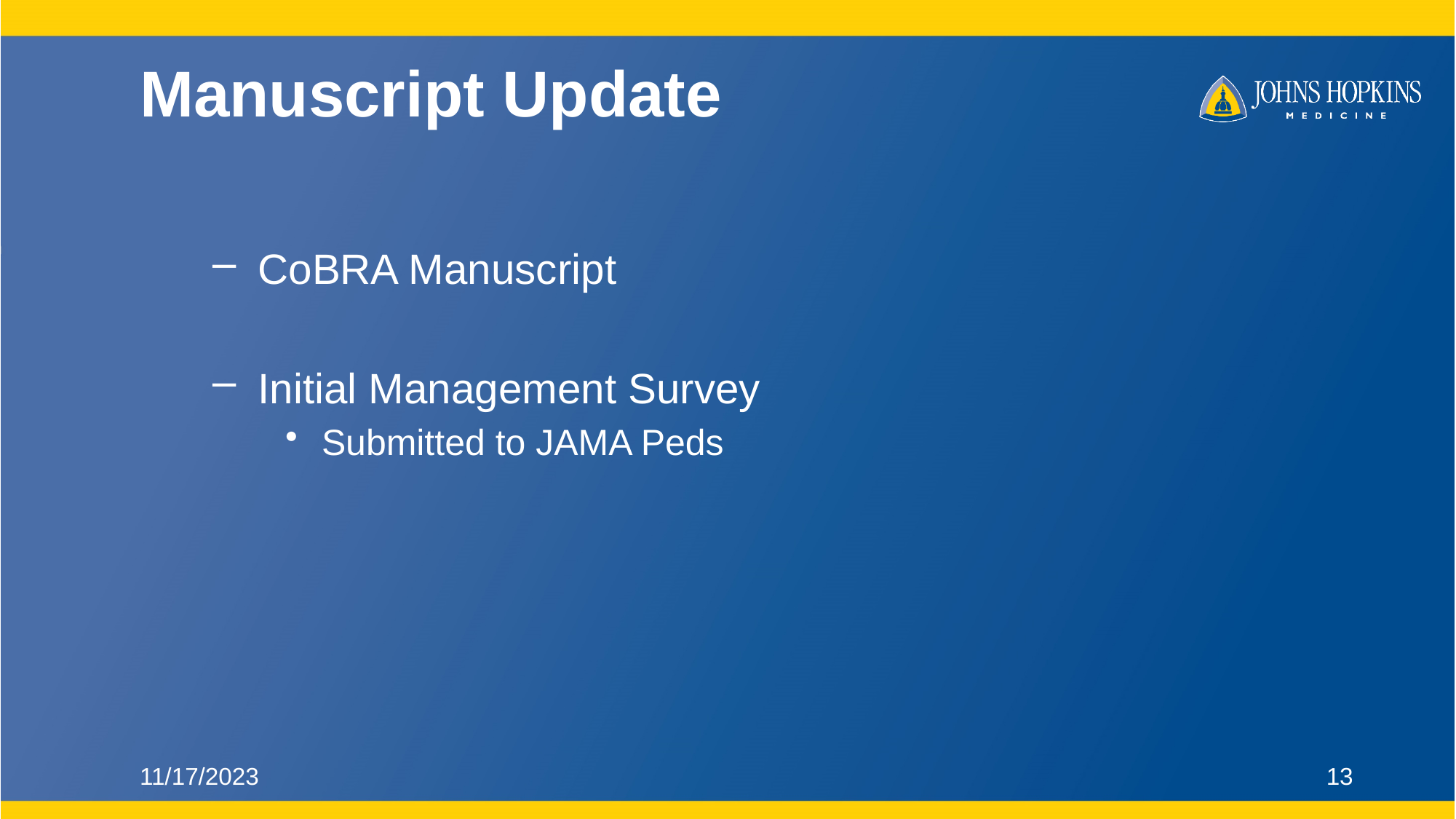

# Manuscript Update
CoBRA Manuscript

Initial Management Survey
Submitted to JAMA Peds
11/17/2023

13